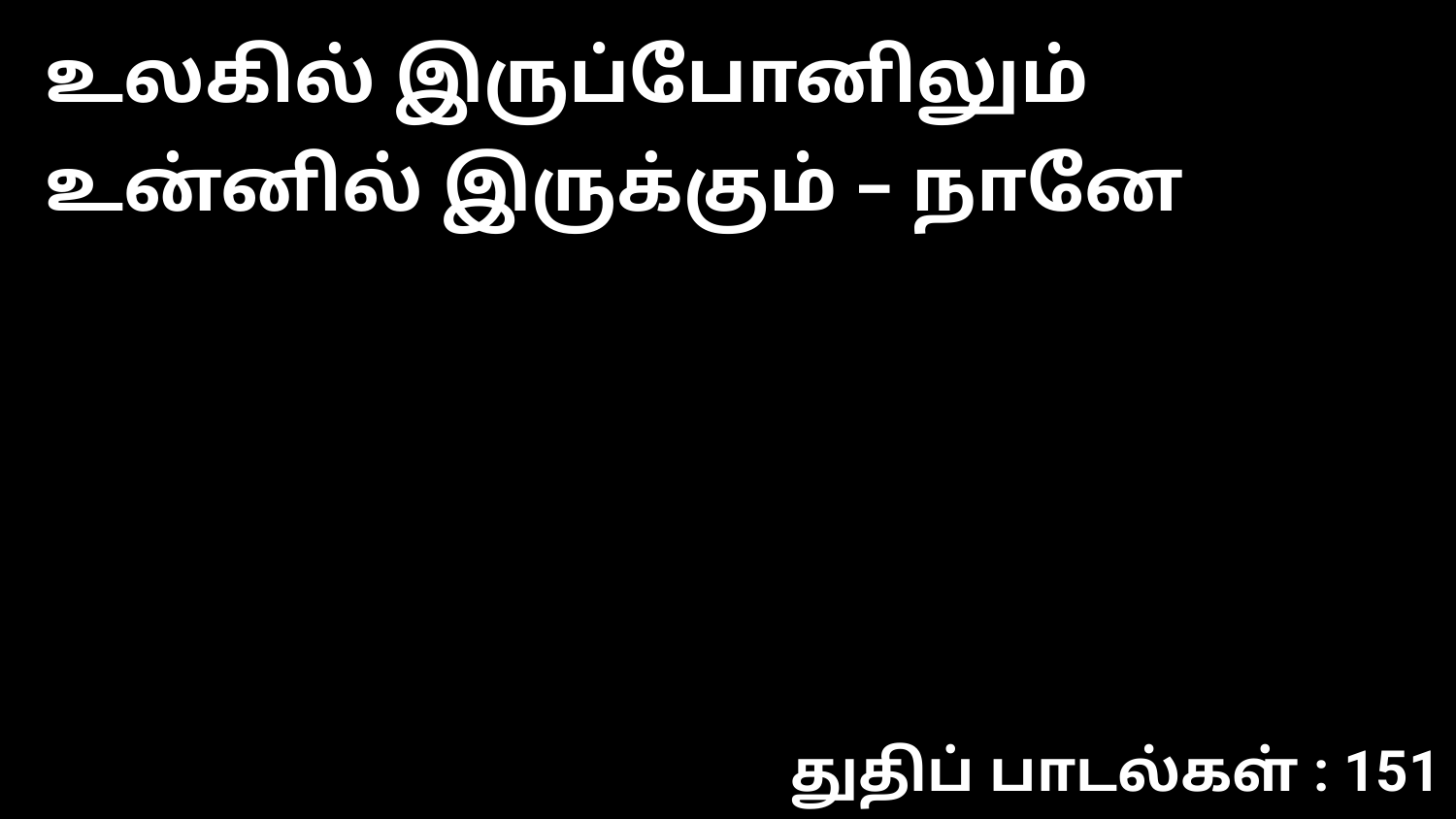

உலகில் இருப்போனிலும் உன்னில் இருக்கும் – நானே
துதிப் பாடல்கள் : 151